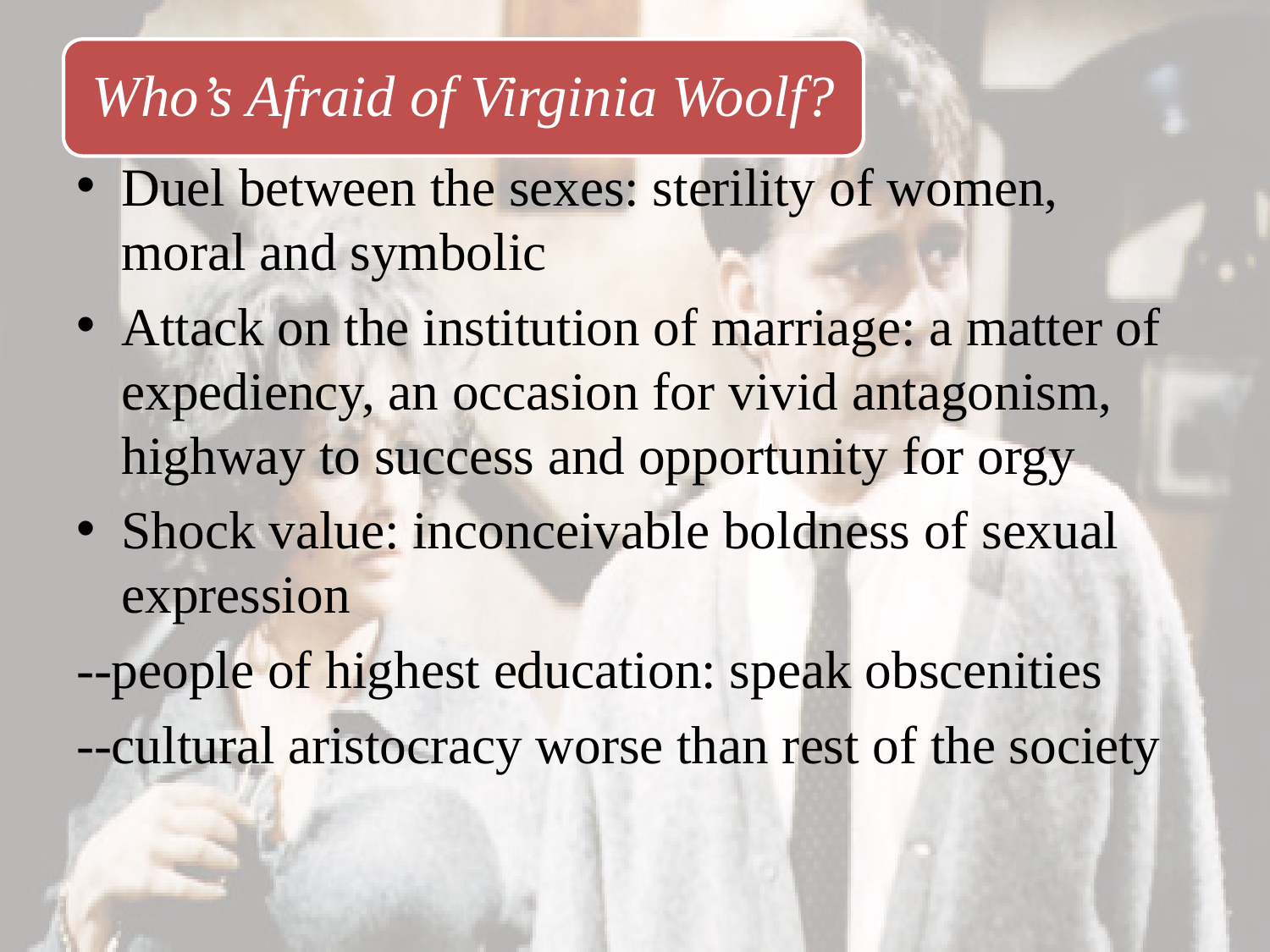

Who’s Afraid of Virginia Woolf?
Duel between the sexes: sterility of women, moral and symbolic
Attack on the institution of marriage: a matter of expediency, an occasion for vivid antagonism, highway to success and opportunity for orgy
Shock value: inconceivable boldness of sexual expression
--people of highest education: speak obscenities
--cultural aristocracy worse than rest of the society